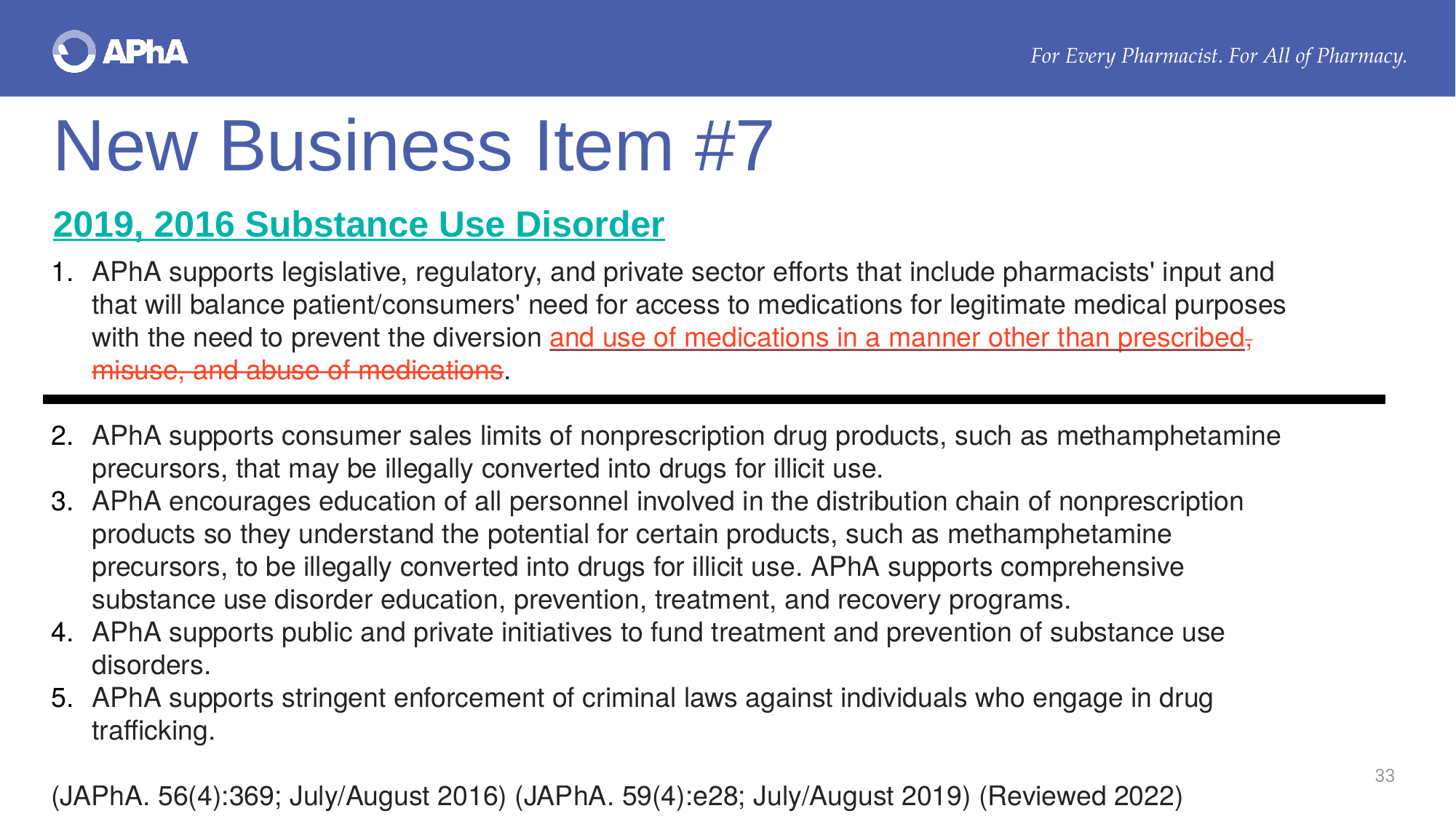

# New Business Item #7
2019, 2016 Substance Use Disorder
APhA supports legislative, regulatory, and private sector efforts that include pharmacists' input and that will balance patient/consumers' need for access to medications for legitimate medical purposes with the need to prevent the diversion and use of medications in a manner other than prescribed, misuse, and abuse of medications.

APhA supports consumer sales limits of nonprescription drug products, such as methamphetamine precursors, that may be illegally converted into drugs for illicit use.
APhA encourages education of all personnel involved in the distribution chain of nonprescription products so they understand the potential for certain products, such as methamphetamine precursors, to be illegally converted into drugs for illicit use. APhA supports comprehensive substance use disorder education, prevention, treatment, and recovery programs.
APhA supports public and private initiatives to fund treatment and prevention of substance use disorders.
APhA supports stringent enforcement of criminal laws against individuals who engage in drug trafficking.

(JAPhA. 56(4):369; July/August 2016) (JAPhA. 59(4):e28; July/August 2019) (Reviewed 2022)

33